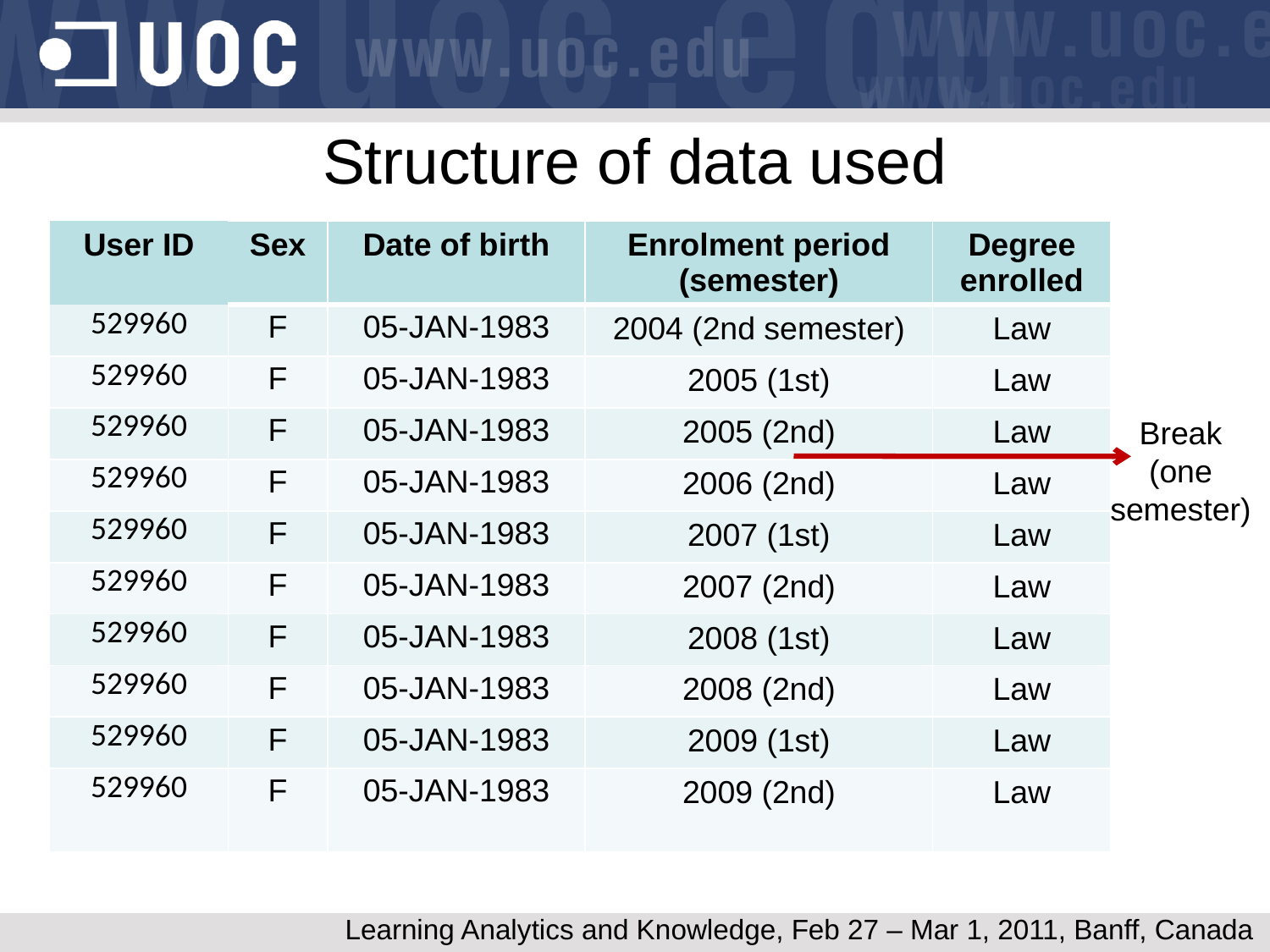

# Structure of data used
| User ID | Sex | Date of birth | Enrolment period (semester) | Degree enrolled |
| --- | --- | --- | --- | --- |
| 529960 | F | 05-JAN-1983 | 2004 (2nd semester) | Law |
| 529960 | F | 05-JAN-1983 | 2005 (1st) | Law |
| 529960 | F | 05-JAN-1983 | 2005 (2nd) | Law |
| 529960 | F | 05-JAN-1983 | 2006 (2nd) | Law |
| 529960 | F | 05-JAN-1983 | 2007 (1st) | Law |
| 529960 | F | 05-JAN-1983 | 2007 (2nd) | Law |
| 529960 | F | 05-JAN-1983 | 2008 (1st) | Law |
| 529960 | F | 05-JAN-1983 | 2008 (2nd) | Law |
| 529960 | F | 05-JAN-1983 | 2009 (1st) | Law |
| 529960 | F | 05-JAN-1983 | 2009 (2nd) | Law |
Break (one semester)
Learning Analytics and Knowledge, Feb 27 – Mar 1, 2011, Banff, Canada